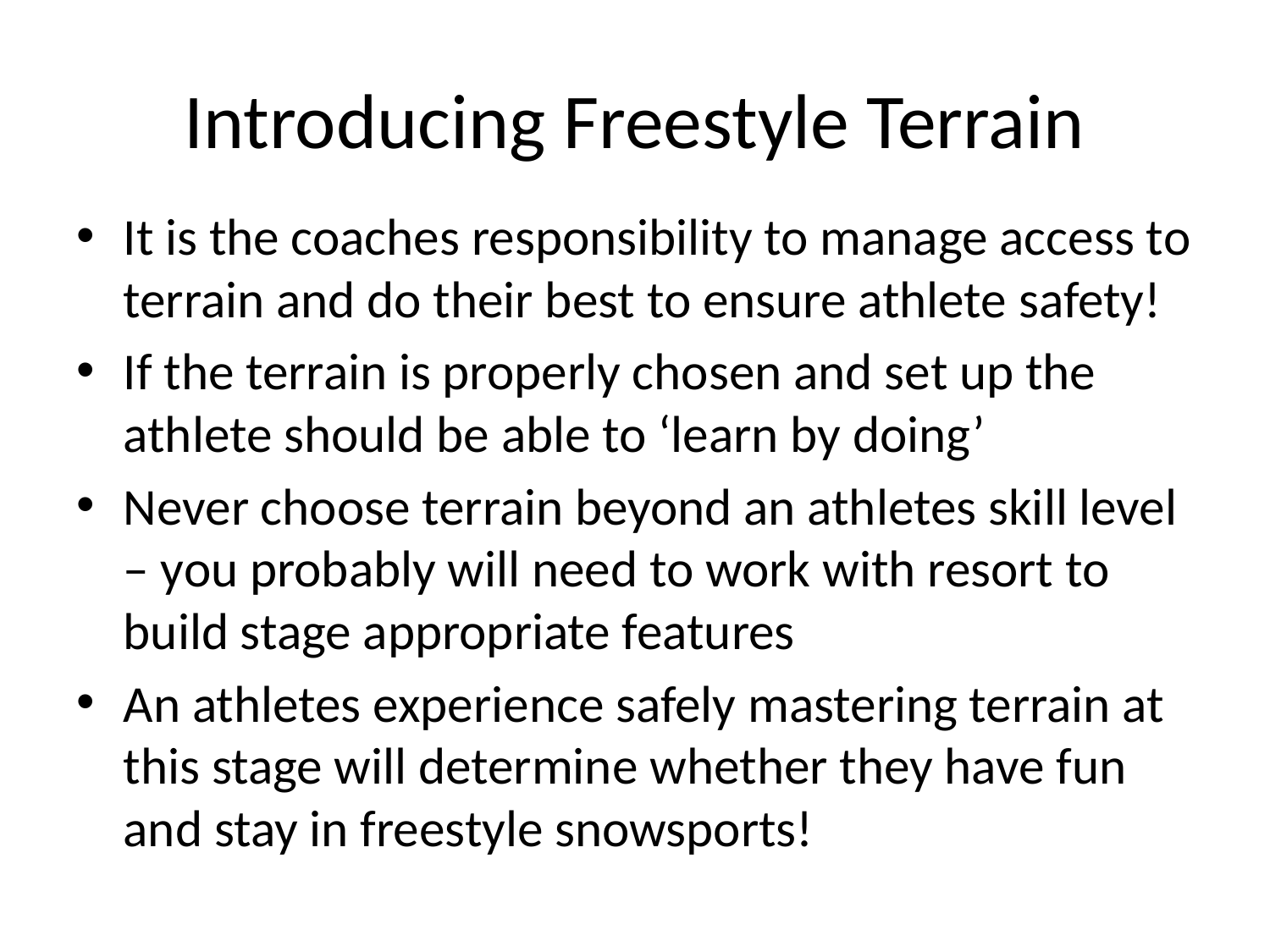

# Introducing Freestyle Terrain
It is the coaches responsibility to manage access to terrain and do their best to ensure athlete safety!
If the terrain is properly chosen and set up the athlete should be able to ‘learn by doing’
Never choose terrain beyond an athletes skill level – you probably will need to work with resort to build stage appropriate features
An athletes experience safely mastering terrain at this stage will determine whether they have fun and stay in freestyle snowsports!